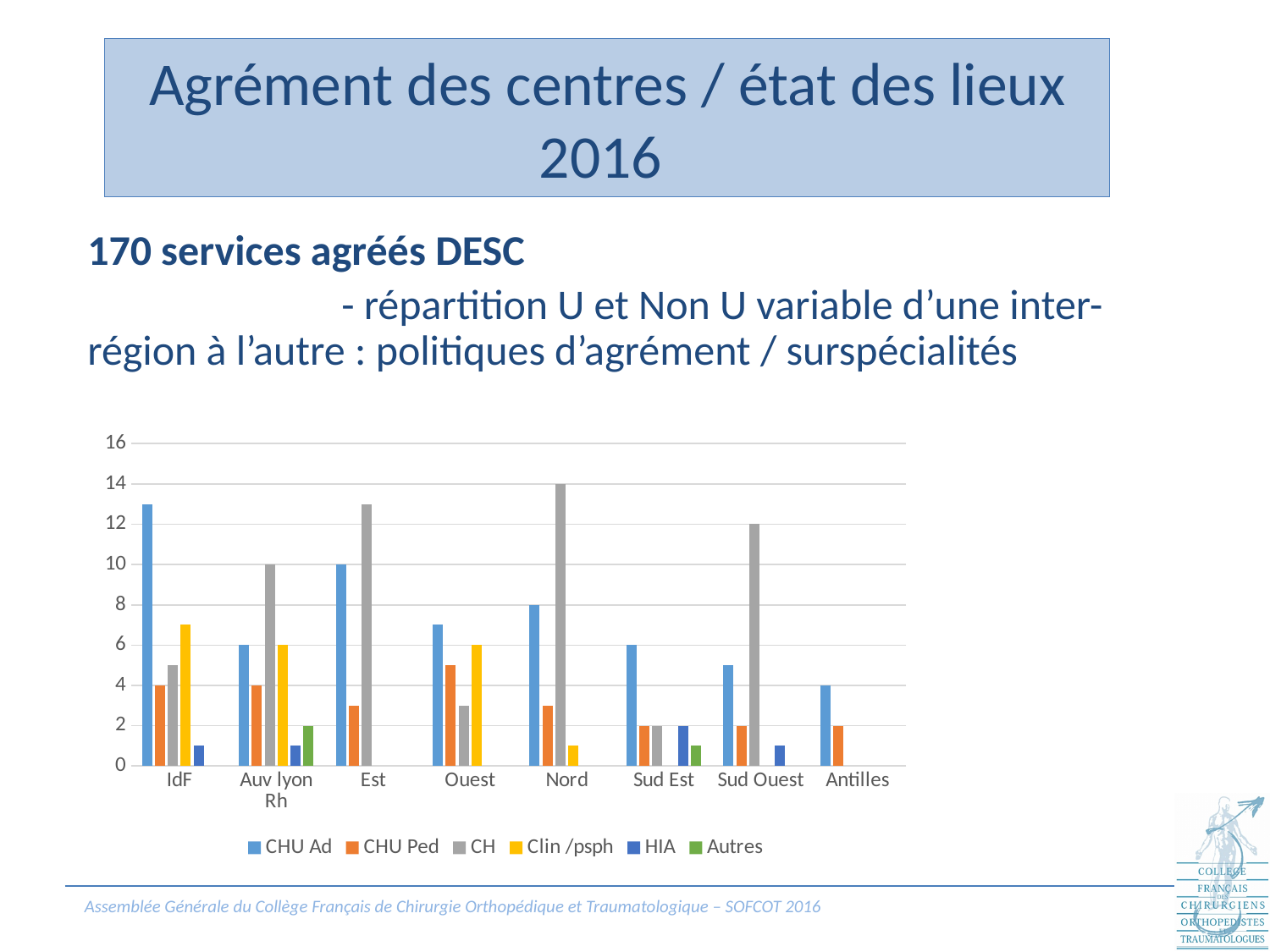

Agrément des centres / état des lieux 2016
170 services agréés DESC
		- répartition U et Non U variable d’une inter-région à l’autre : politiques d’agrément / surspécialités

### Chart

| Category | CHU Ad | CHU Ped | CH | Clin /psph | HIA | Autres |
|---|---|---|---|---|---|---|
| IdF | 13.0 | 4.0 | 5.0 | 7.0 | 1.0 | None |
| Auv lyon Rh | 6.0 | 4.0 | 10.0 | 6.0 | 1.0 | 2.0 |
| Est | 10.0 | 3.0 | 13.0 | None | None | None |
| Ouest | 7.0 | 5.0 | 3.0 | 6.0 | None | None |
| Nord | 8.0 | 3.0 | 14.0 | 1.0 | None | None |
| Sud Est | 6.0 | 2.0 | 2.0 | None | 2.0 | 1.0 |
| Sud Ouest | 5.0 | 2.0 | 12.0 | None | 1.0 | None |
| Antilles | 4.0 | 2.0 | None | None | None | None |